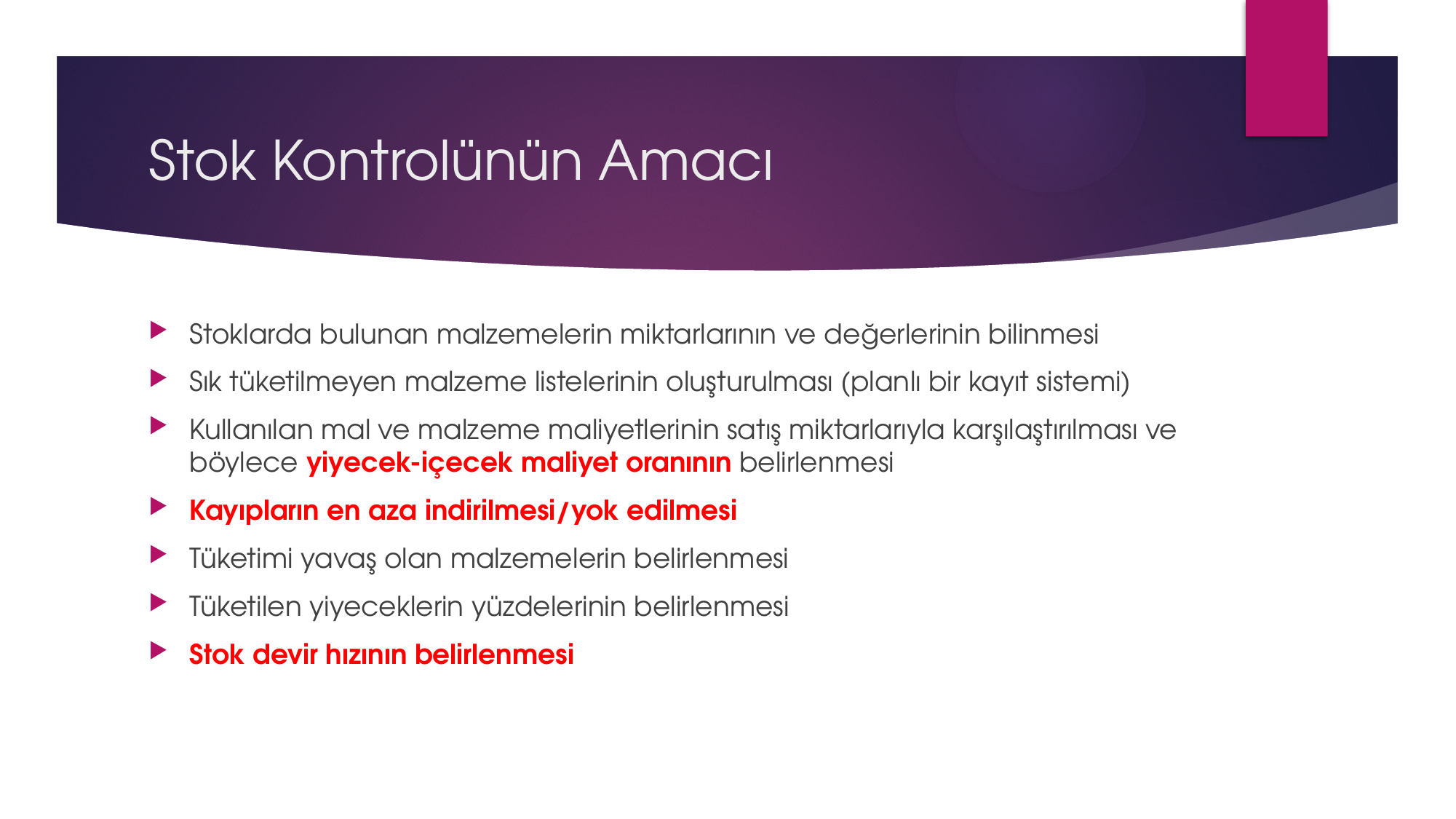

# Stok Kontrolünün Amacı
Stoklarda bulunan malzemelerin miktarlarının ve değerlerinin bilinmesi
Sık tüketilmeyen malzeme listelerinin oluşturulması (planlı bir kayıt sistemi)
Kullanılan mal ve malzeme maliyetlerinin satış miktarlarıyla karşılaştırılması ve böylece yiyecek-içecek maliyet oranının belirlenmesi
Kayıpların en aza indirilmesi/yok edilmesi
Tüketimi yavaş olan malzemelerin belirlenmesi
Tüketilen yiyeceklerin yüzdelerinin belirlenmesi
Stok devir hızının belirlenmesi